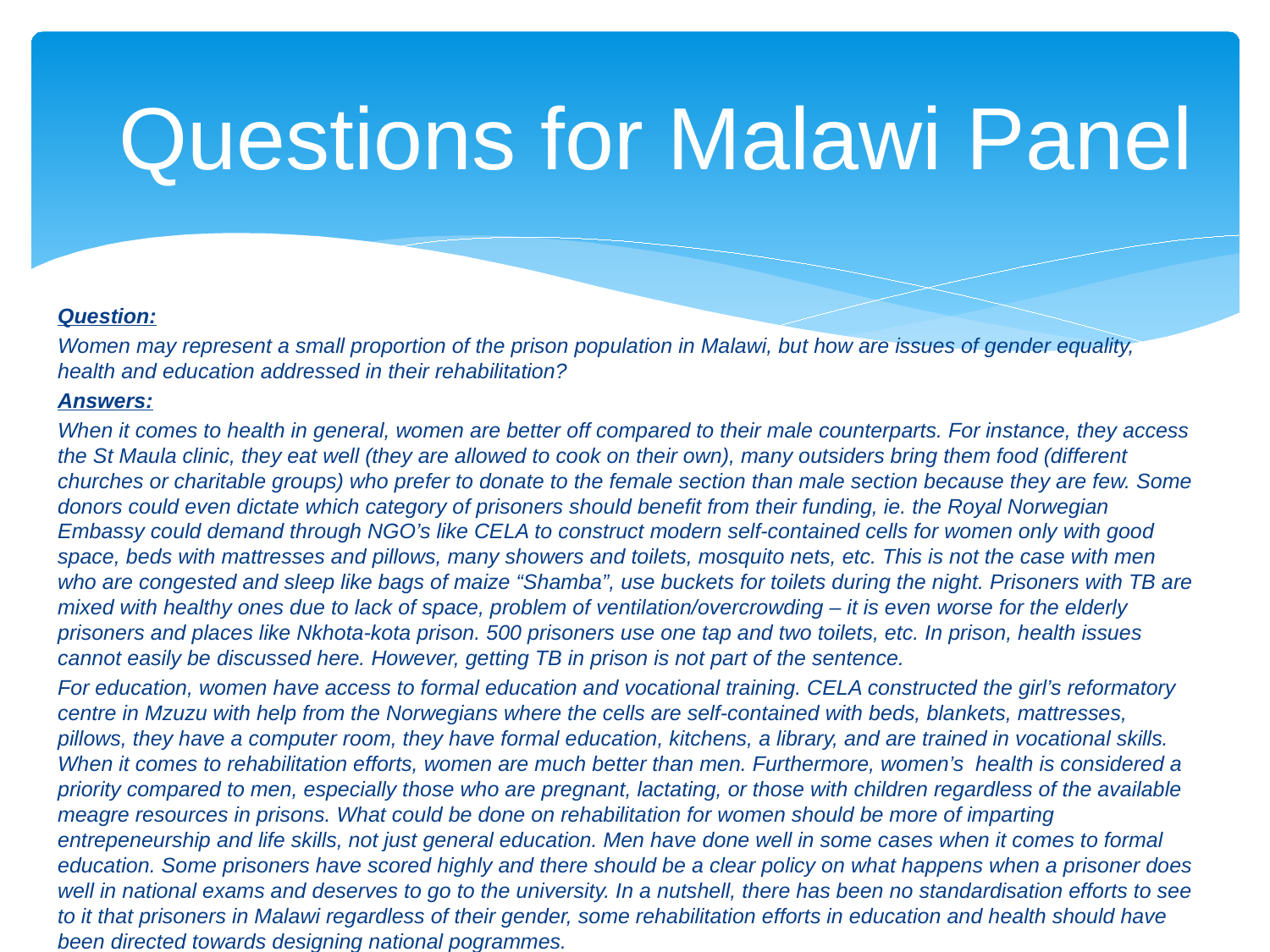

# Questions for Malawi Panel
Question:
Women may represent a small proportion of the prison population in Malawi, but how are issues of gender equality, health and education addressed in their rehabilitation?
Answers:
When it comes to health in general, women are better off compared to their male counterparts. For instance, they access the St Maula clinic, they eat well (they are allowed to cook on their own), many outsiders bring them food (different churches or charitable groups) who prefer to donate to the female section than male section because they are few. Some donors could even dictate which category of prisoners should benefit from their funding, ie. the Royal Norwegian Embassy could demand through NGO’s like CELA to construct modern self-contained cells for women only with good space, beds with mattresses and pillows, many showers and toilets, mosquito nets, etc. This is not the case with men who are congested and sleep like bags of maize “Shamba”, use buckets for toilets during the night. Prisoners with TB are mixed with healthy ones due to lack of space, problem of ventilation/overcrowding – it is even worse for the elderly prisoners and places like Nkhota-kota prison. 500 prisoners use one tap and two toilets, etc. In prison, health issues cannot easily be discussed here. However, getting TB in prison is not part of the sentence.
For education, women have access to formal education and vocational training. CELA constructed the girl’s reformatory centre in Mzuzu with help from the Norwegians where the cells are self-contained with beds, blankets, mattresses, pillows, they have a computer room, they have formal education, kitchens, a library, and are trained in vocational skills. When it comes to rehabilitation efforts, women are much better than men. Furthermore, women’s  health is considered a priority compared to men, especially those who are pregnant, lactating, or those with children regardless of the available meagre resources in prisons. What could be done on rehabilitation for women should be more of imparting entrepeneurship and life skills, not just general education. Men have done well in some cases when it comes to formal education. Some prisoners have scored highly and there should be a clear policy on what happens when a prisoner does well in national exams and deserves to go to the university. In a nutshell, there has been no standardisation efforts to see to it that prisoners in Malawi regardless of their gender, some rehabilitation efforts in education and health should have been directed towards designing national pogrammes.